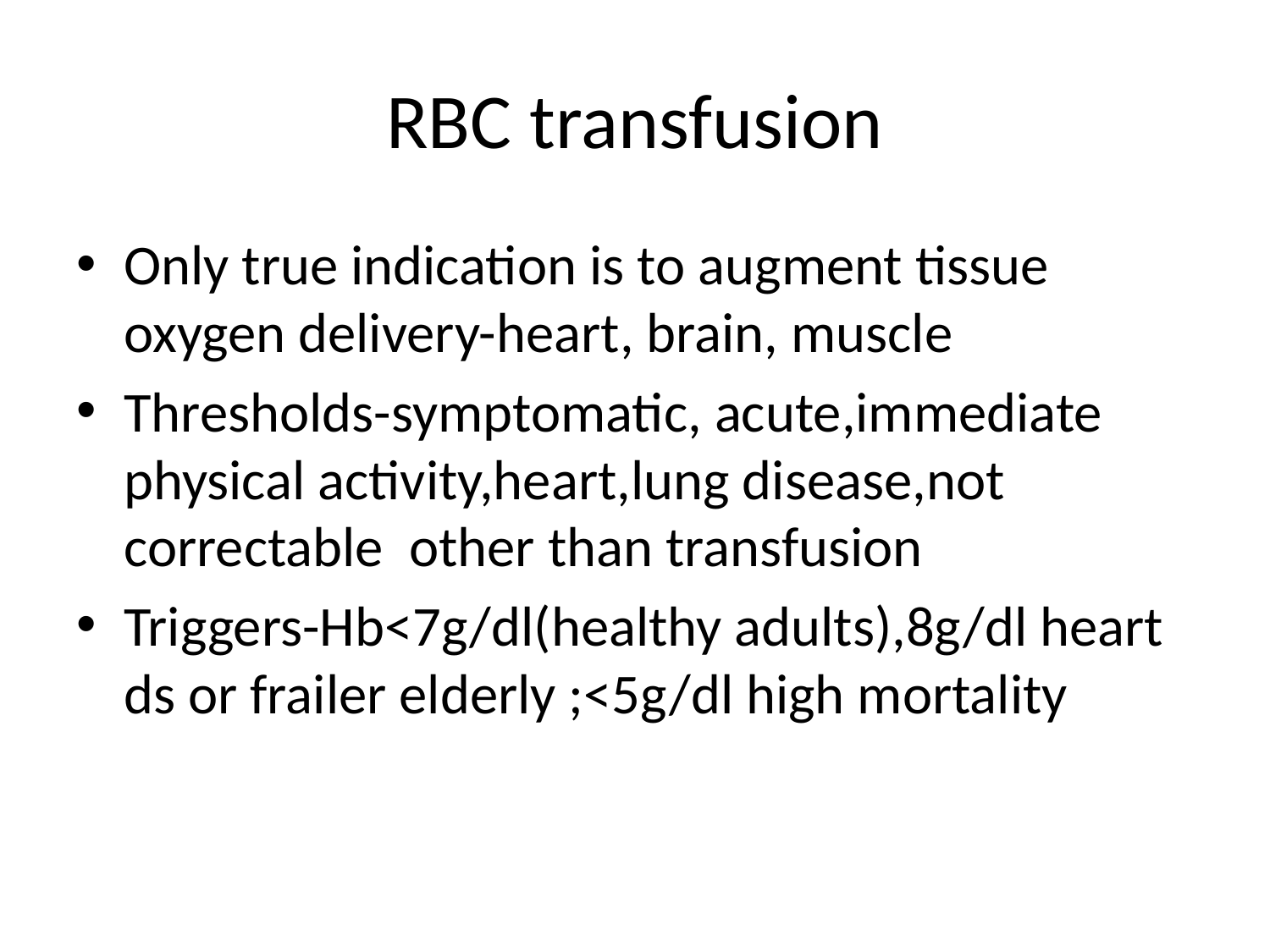

# RBC transfusion
Only true indication is to augment tissue oxygen delivery-heart, brain, muscle
Thresholds-symptomatic, acute,immediate physical activity,heart,lung disease,not correctable  other than transfusion
Triggers-Hb<7g/dl(healthy adults),8g/dl heart ds or frailer elderly ;<5g/dl high mortality